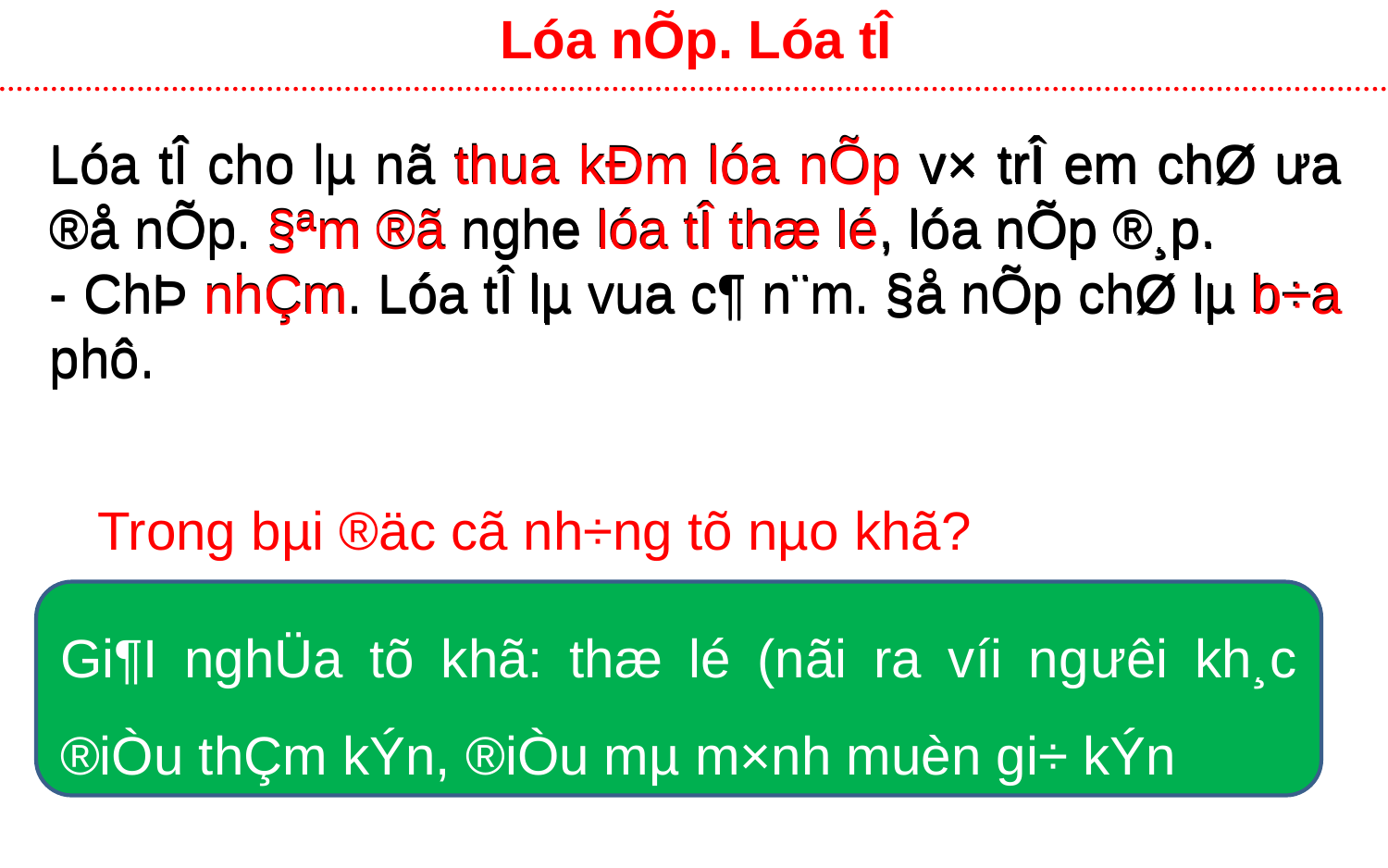

Lóa nÕp. Lóa tÎ

Lóa tÎ cho lµ nã thua kÐm lóa nÕp v× trÎ em chØ ưa ®å nÕp. §ªm ®ã nghe lóa tÎ thæ lé, lóa nÕp ®¸p.
- ChÞ nhÇm. Lóa tÎ lµ vua c¶ n¨m. §å nÕp chØ lµ b÷a phô.
Lóa tÎ cho lµ nã thua kÐm lóa nÕp v× trÎ em chØ ưa ®å nÕp. §ªm ®ã nghe lóa tÎ thæ lé, lóa nÕp ®¸p.
- ChÞ nhÇm. Lóa tÎ lµ vua c¶ n¨m. §å nÕp chØ lµ b÷a phô.
Trong bµi ®äc cã nh÷ng tõ nµo khã?
Gi¶I nghÜa tõ khã: thæ lé (nãi ra víi ng­ưêi kh¸c ®iÒu thÇm kÝn, ®iÒu mµ m×nh muèn gi÷ kÝn